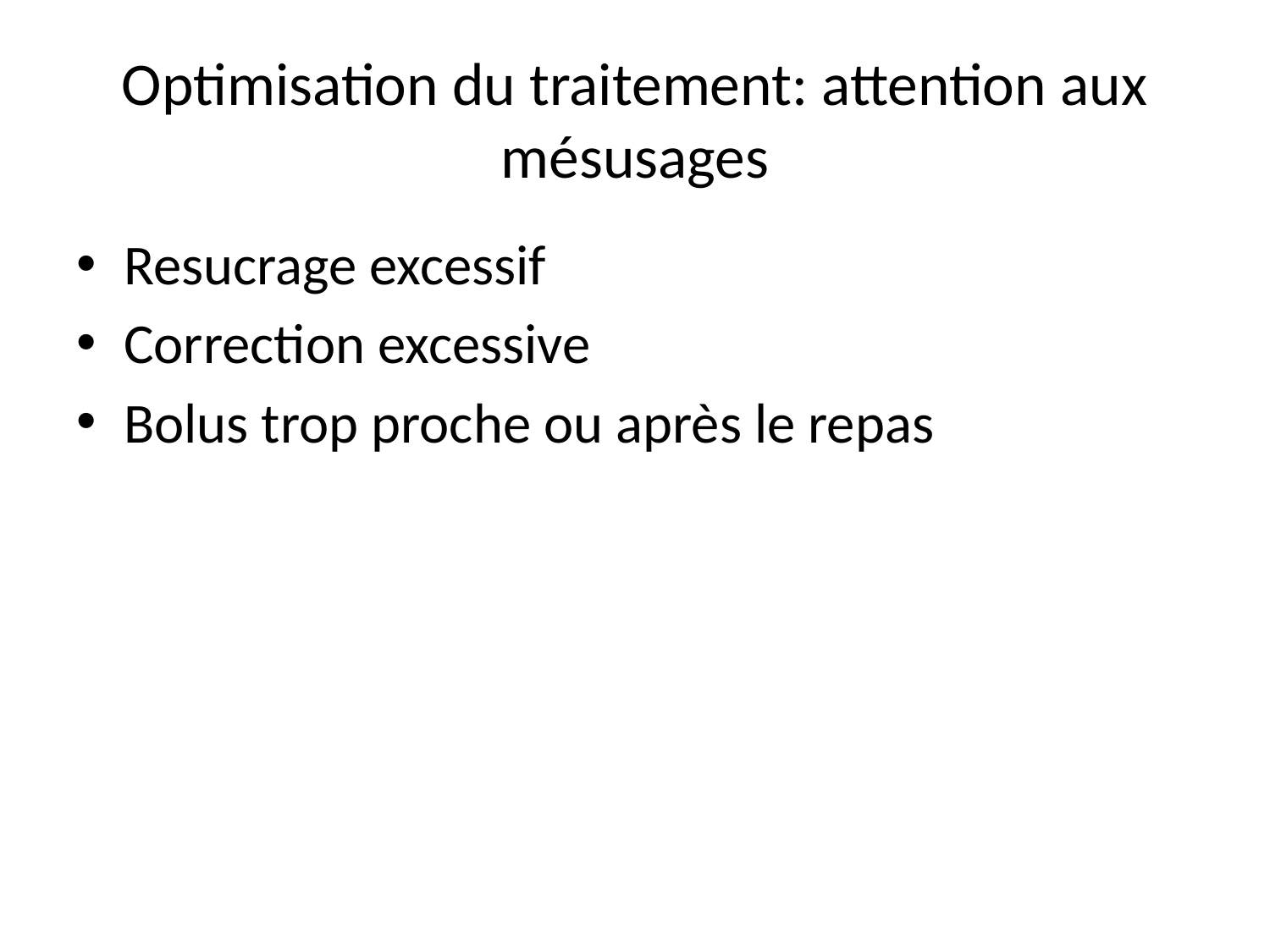

# Optimisation du traitement: attention aux mésusages
Resucrage excessif
Correction excessive
Bolus trop proche ou après le repas